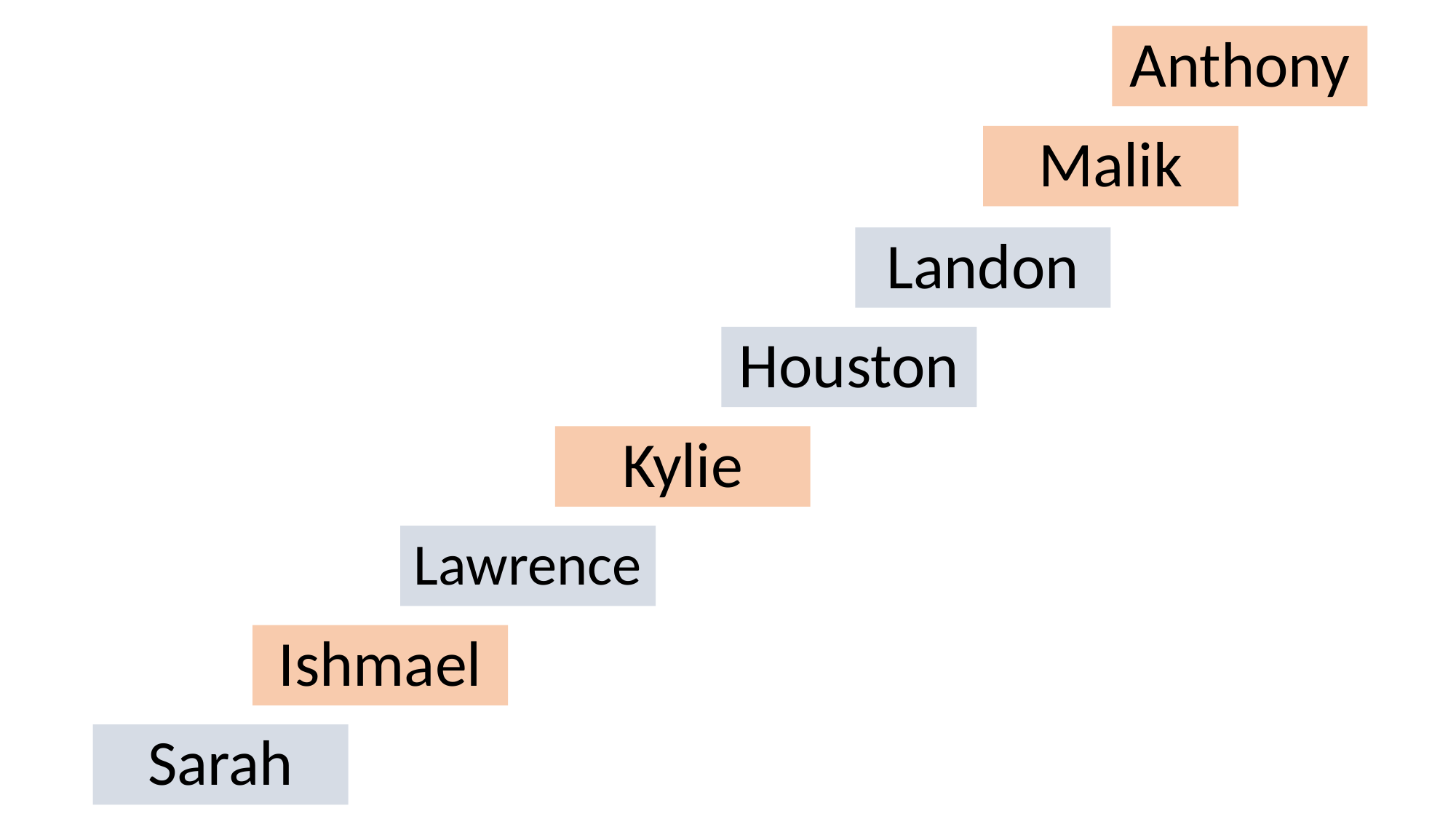

Anthony
# Malik
Landon
Houston
Kylie
Lawrence
Ishmael
Sarah